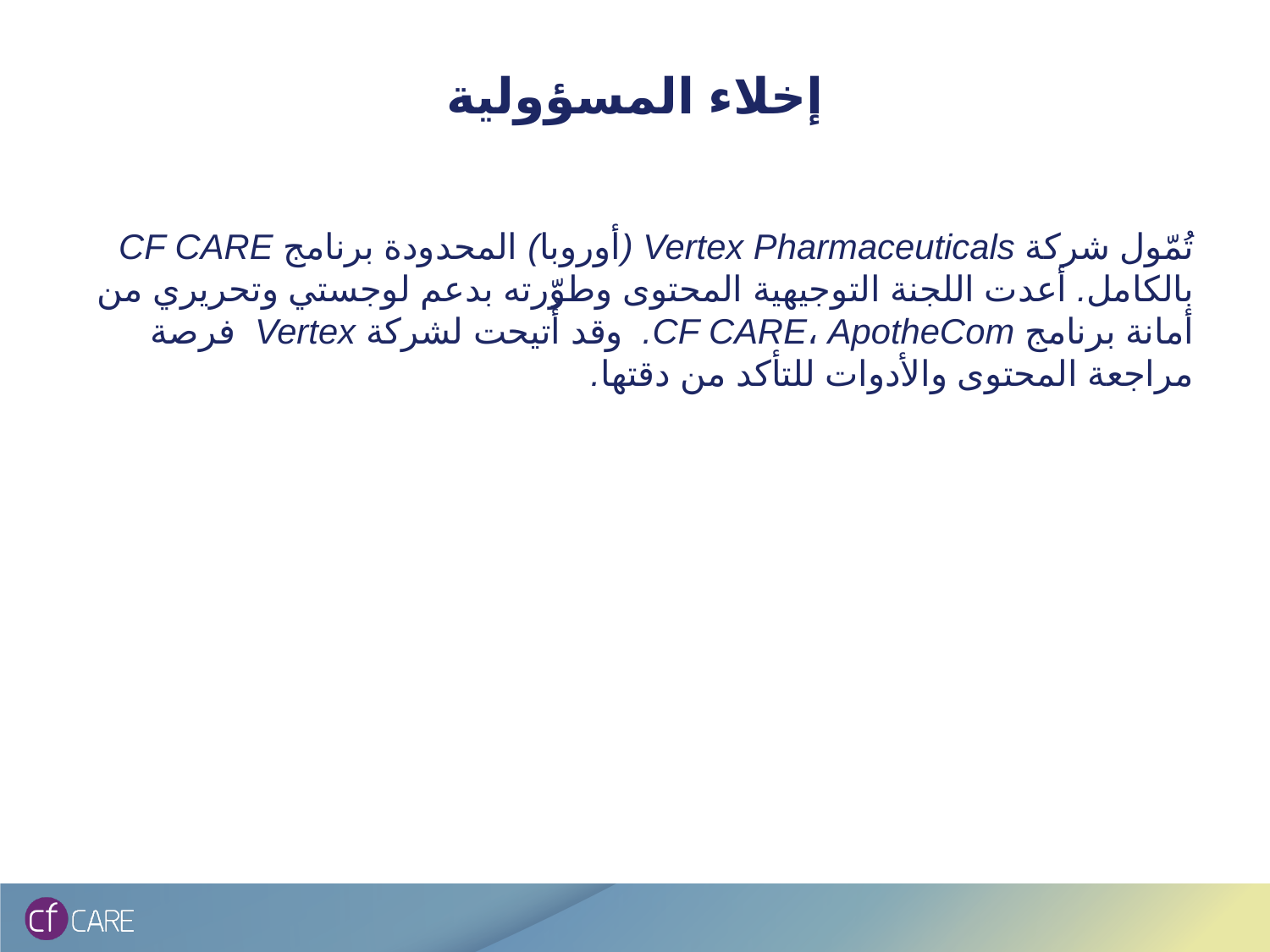

# إخلاء المسؤولية
تُمّول شركة Vertex Pharmaceuticals (أوروبا) المحدودة برنامج CF CARE بالكامل. أعدت اللجنة التوجيهية المحتوى وطوّرته بدعم لوجستي وتحريري من أمانة برنامج CF CARE، ApotheCom.  وقد أُتيحت لشركة Vertex  فرصة مراجعة المحتوى والأدوات للتأكد من دقتها.